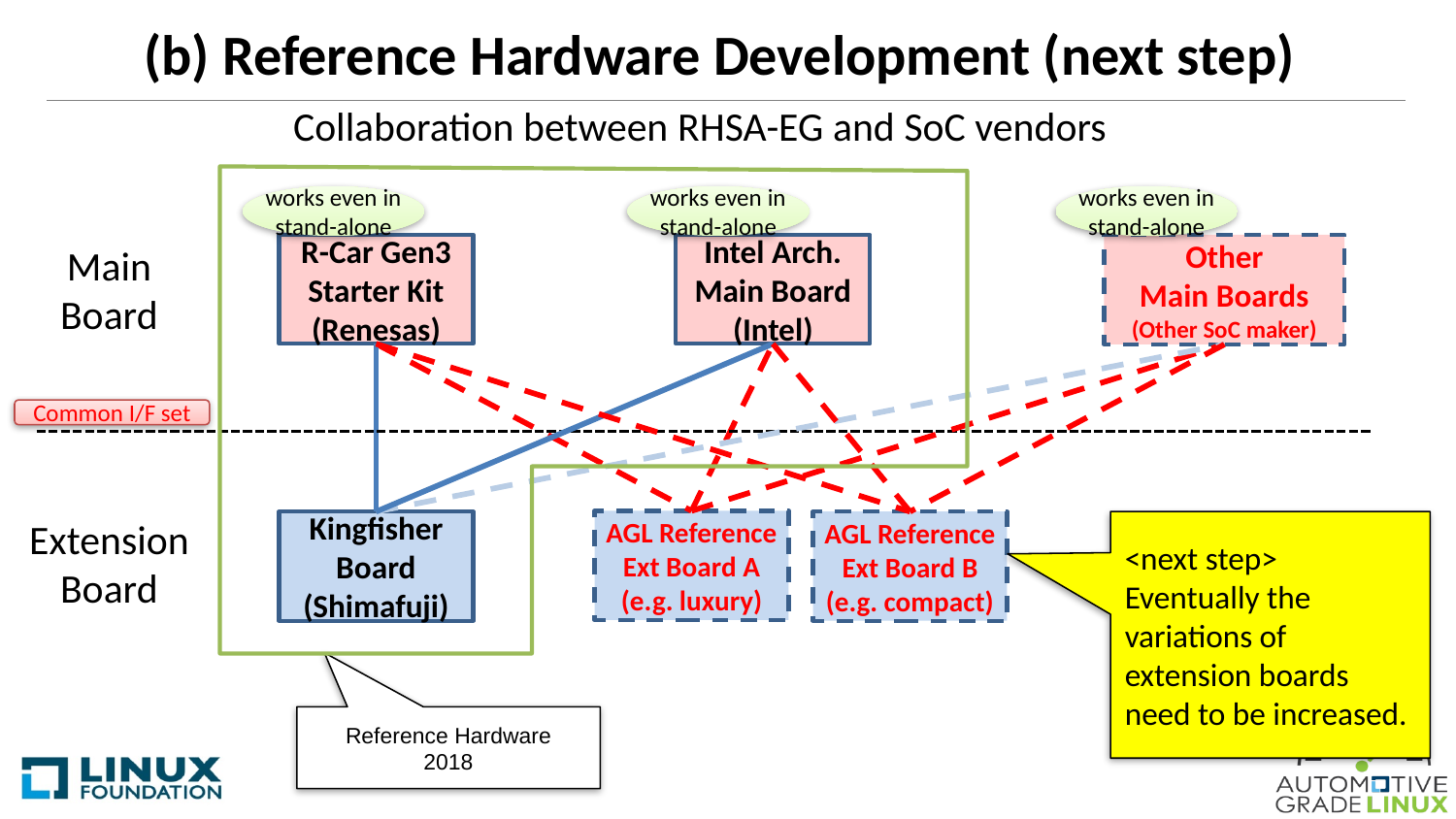

# (b) Reference Hardware Development (next step)
Collaboration between RHSA-EG and SoC vendors

works even in
stand-alone
works even in
stand-alone
works even in
stand-alone
Main
Board
R-Car Gen3
Starter Kit
(Renesas)
Intel Arch.
Main Board
(Intel)
Other
Main Boards
(Other SoC maker)
Common I/F set
Extension
Board
AGL Reference Ext Board A
(e.g. luxury)
Kingfisher
Board
(Shimafuji)
AGL Reference Ext Board B
(e.g. compact)
<next step>
Eventually the variations of extension boards
need to be increased.
Reference Hardware
2018